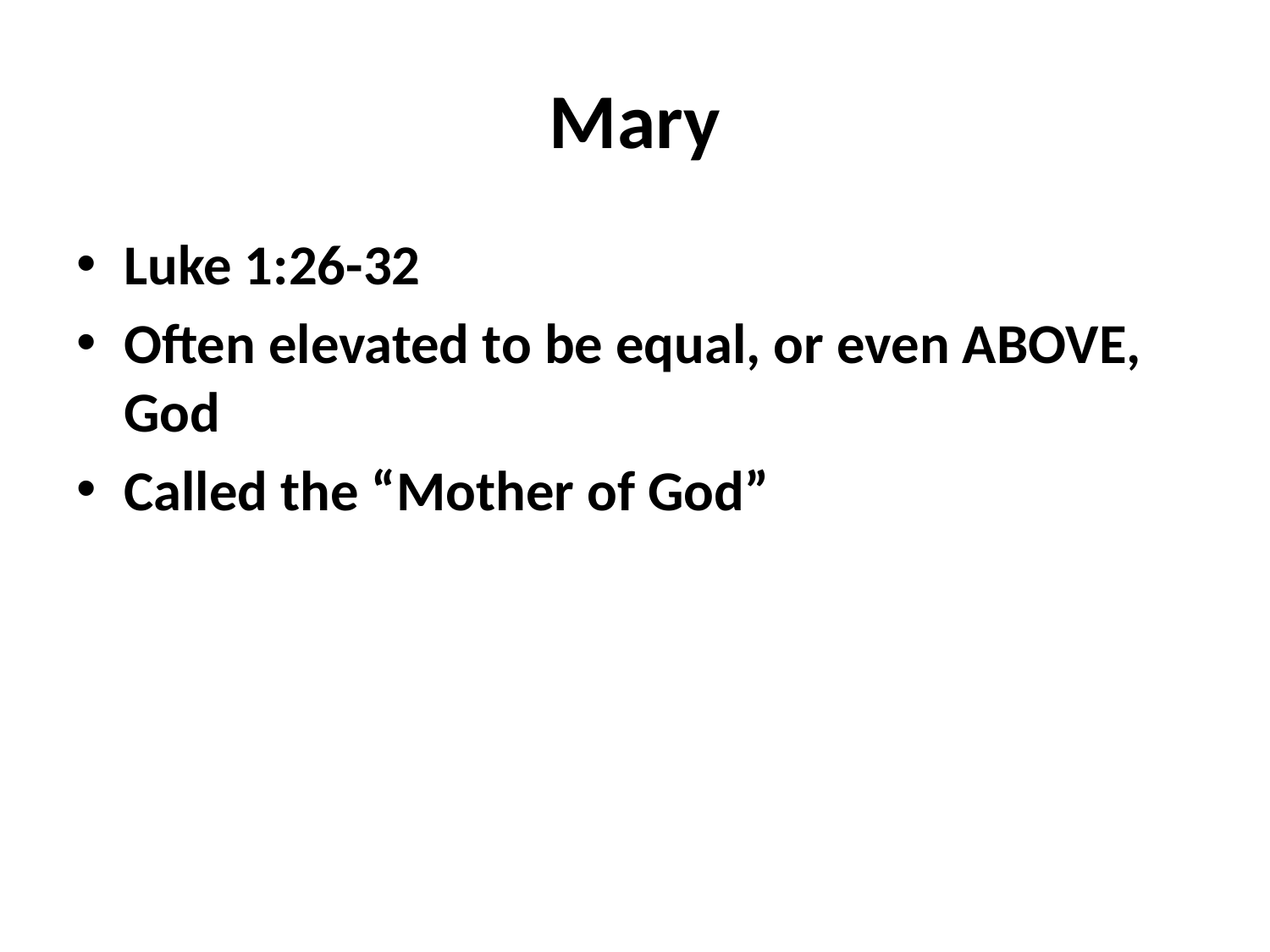

# Mary
Luke 1:26-32
Often elevated to be equal, or even ABOVE, God
Called the “Mother of God”